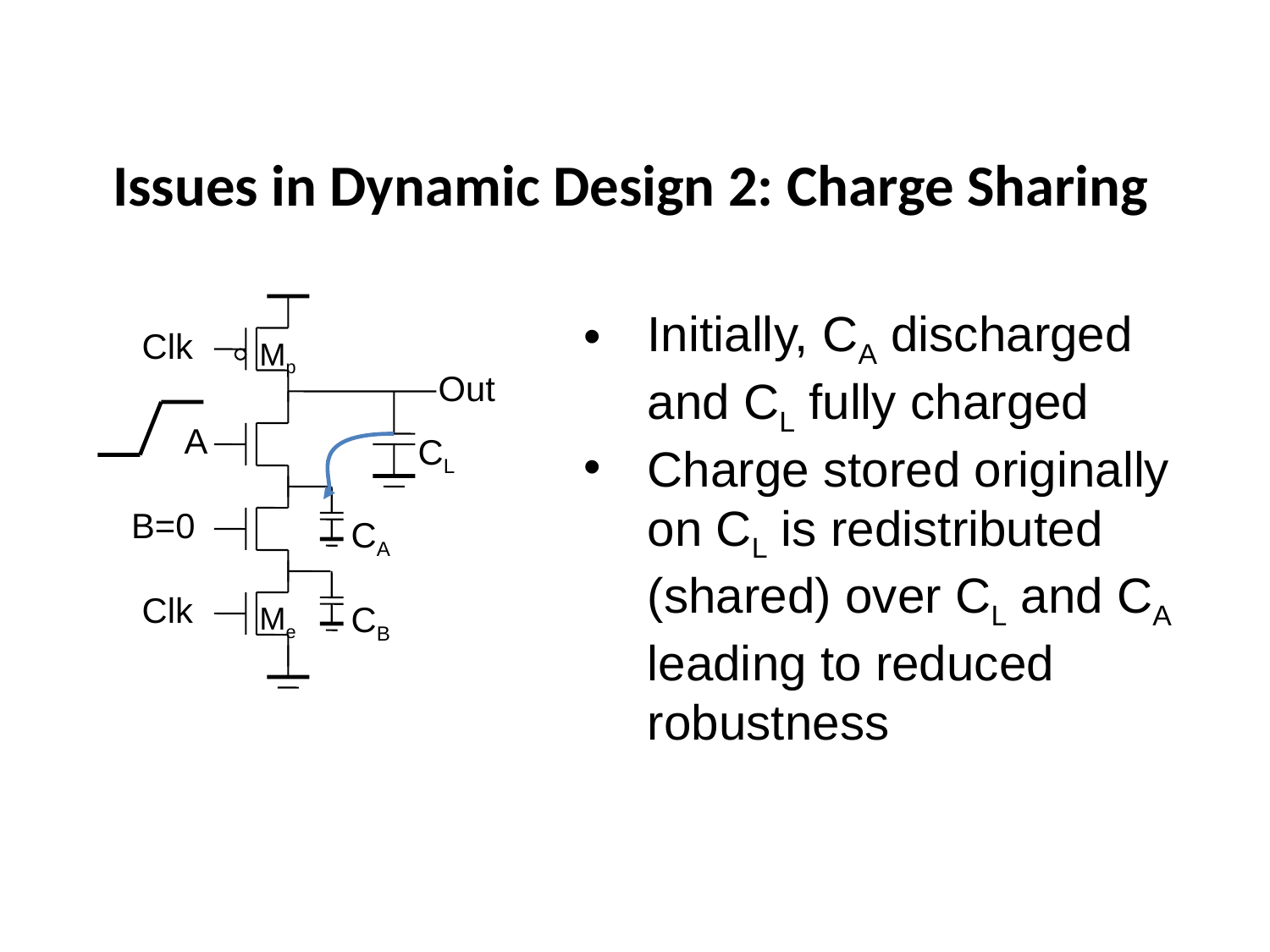

# Issues in Dynamic Design 2: Charge Sharing

Clk
Mp
Out

CL

A

CA

B=0

CB

Clk
Me

Initially, CA discharged and CL fully charged
Charge stored originally on CL is redistributed (shared) over CL and CA leading to reduced robustness